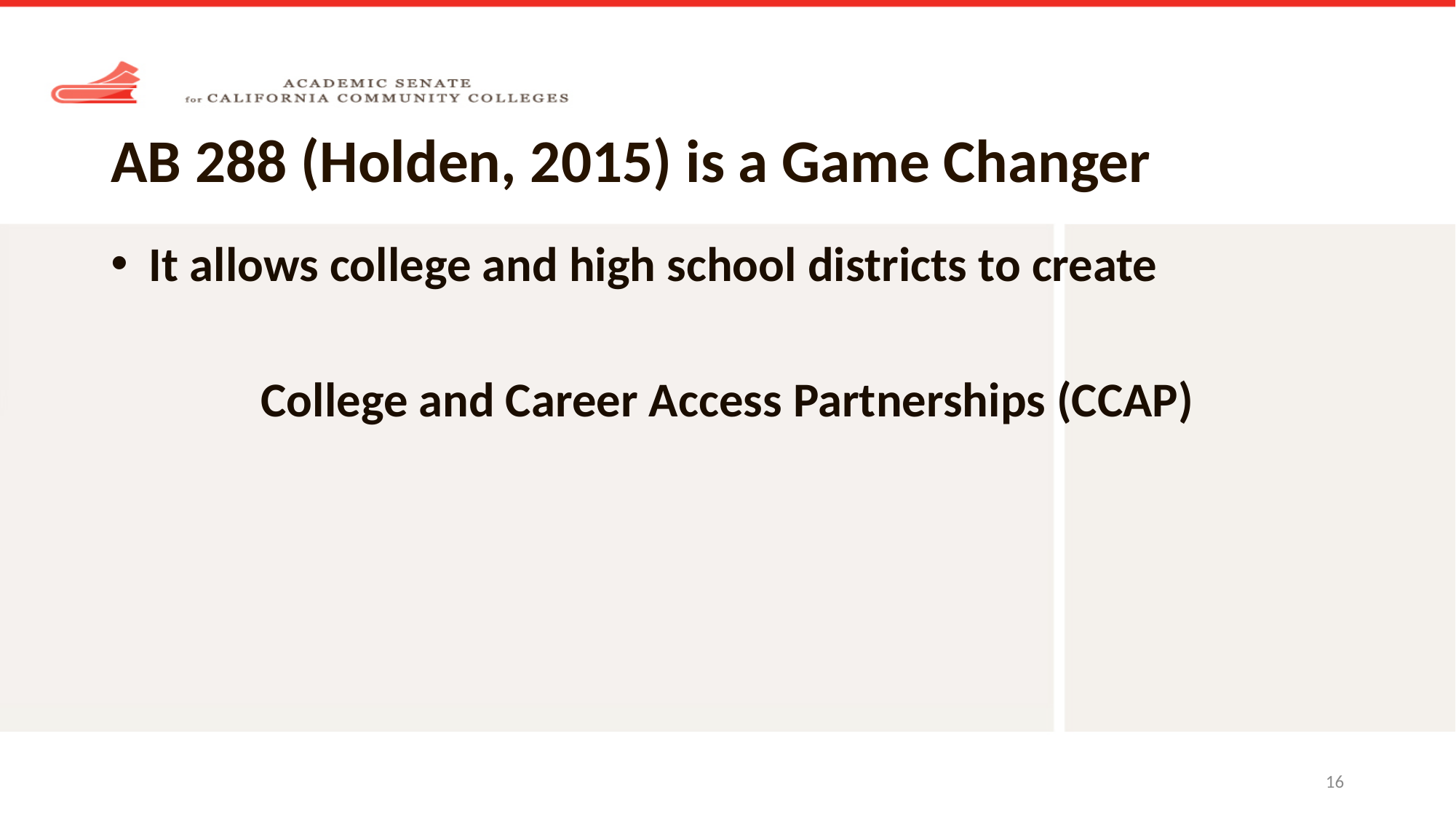

# AB 288 (Holden, 2015) is a Game Changer
 It allows college and high school districts to create

College and Career Access Partnerships (CCAP)
16